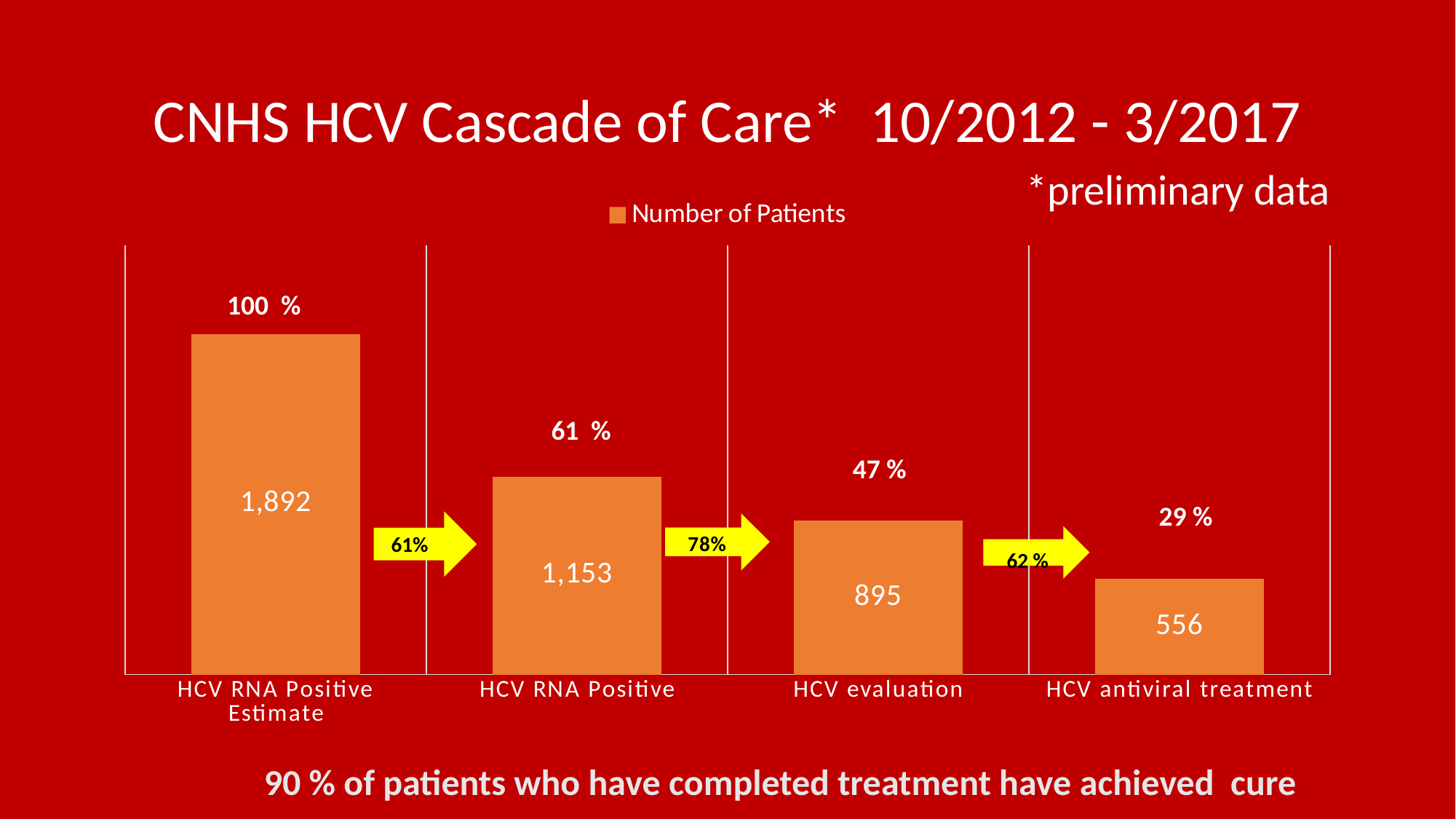

# CNHS HCV Cascade of Care*  10/2012 - 3/2017

*preliminary data

### Chart

| Category | Number of Patients |
|---|---|
| HCV RNA Positive Estimate | 1982.0 |
| HCV RNA Positive | 1153.0 |
| HCV evaluation | 895.0 |
| HCV antiviral treatment | 556.0 |
  100  %
  61  %
  47 %
   29 %

  61%

62 %
90 % of patients who have completed treatment have achieved  cure